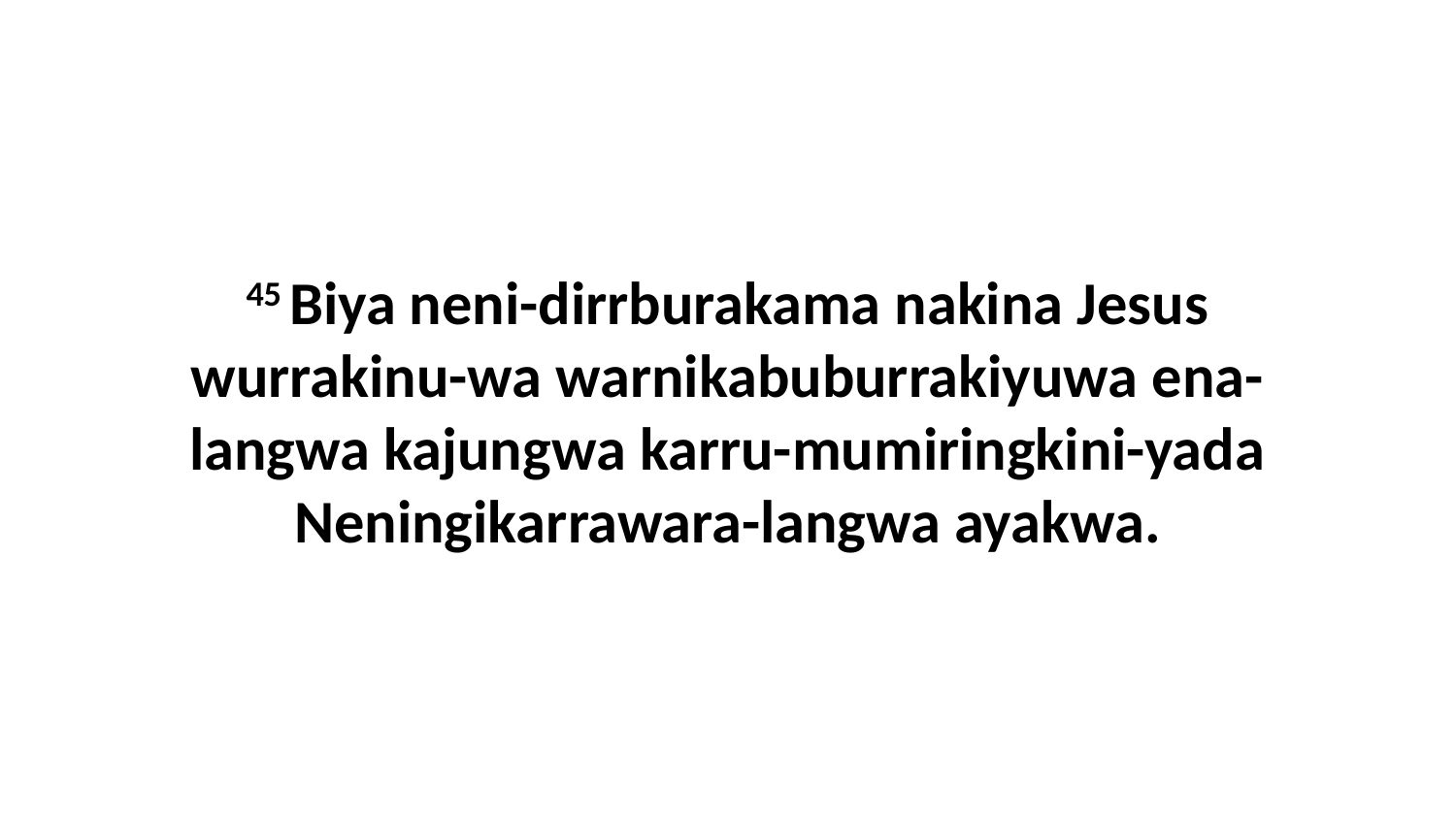

45 Biya neni-dirrburakama nakina Jesus wurrakinu-wa warnikabuburrakiyuwa ena-langwa kajungwa karru-mumiringkini-yada Neningikarrawara-langwa ayakwa.